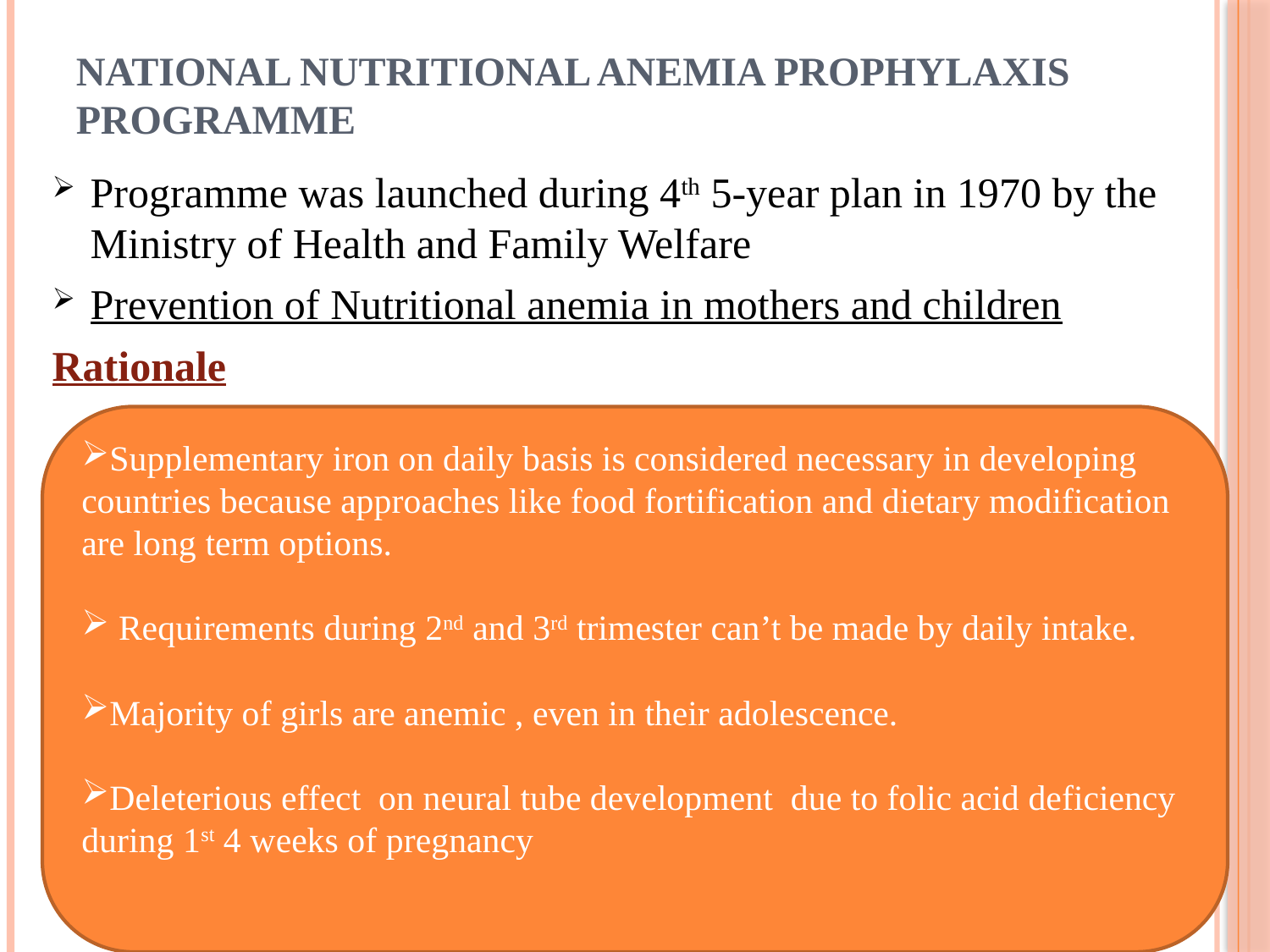

# National nutritional anemia prophylaxis programme
Programme was launched during 4th 5-year plan in 1970 by the Ministry of Health and Family Welfare
Prevention of Nutritional anemia in mothers and children
Rationale

Supplementary iron on daily basis is considered necessary in developing countries because approaches like food fortification and dietary modification are long term options.

 Requirements during 2nd and 3rd trimester can’t be made by daily intake.

Majority of girls are anemic , even in their adolescence.

Deleterious effect  on neural tube development  due to folic acid deficiency during 1st 4 weeks of pregnancy